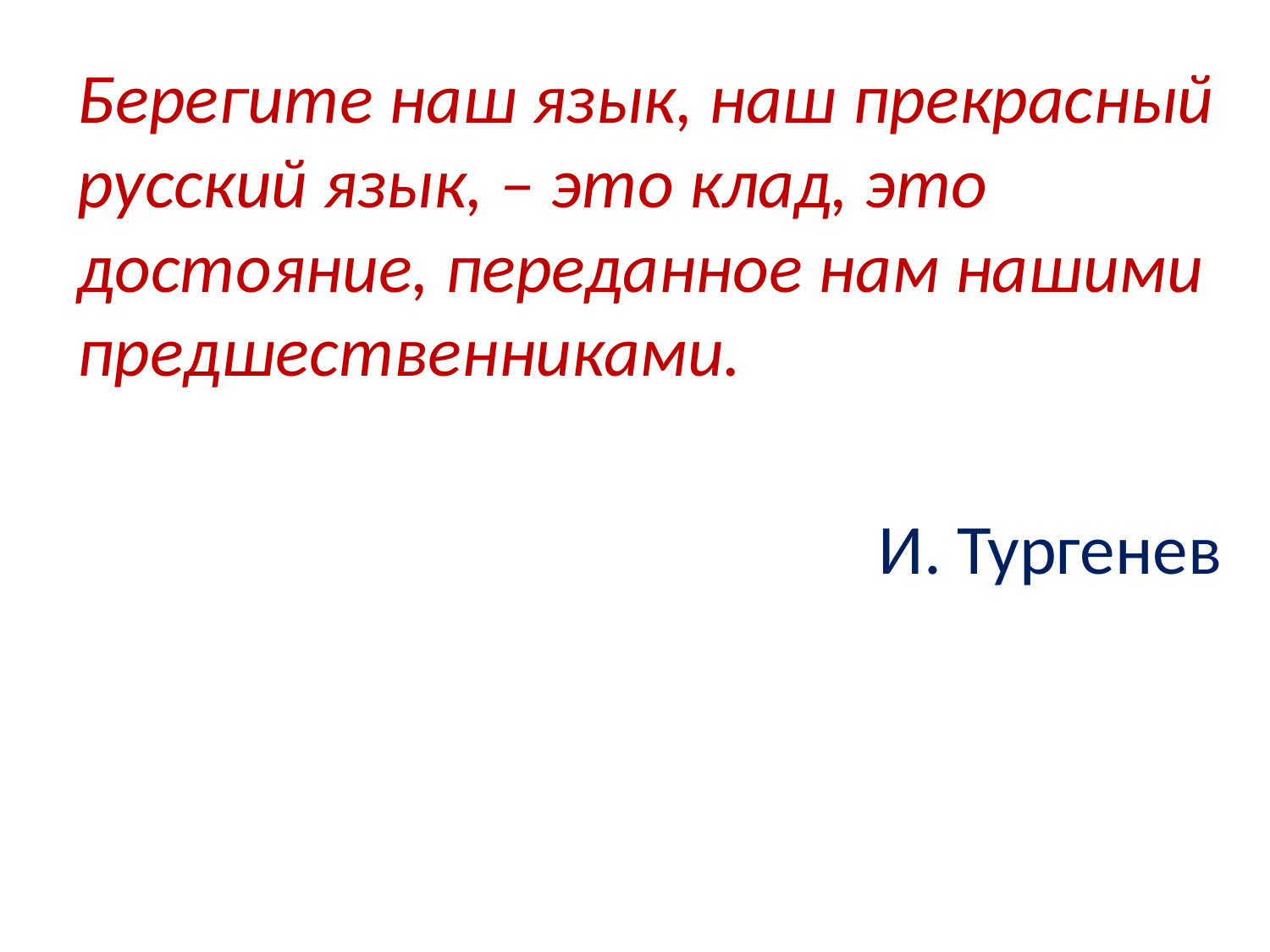

Берегите наш язык, наш прекрасный русский язык, – это клад, это достояние, переданное нам нашими предшественниками.

И. Тургенев